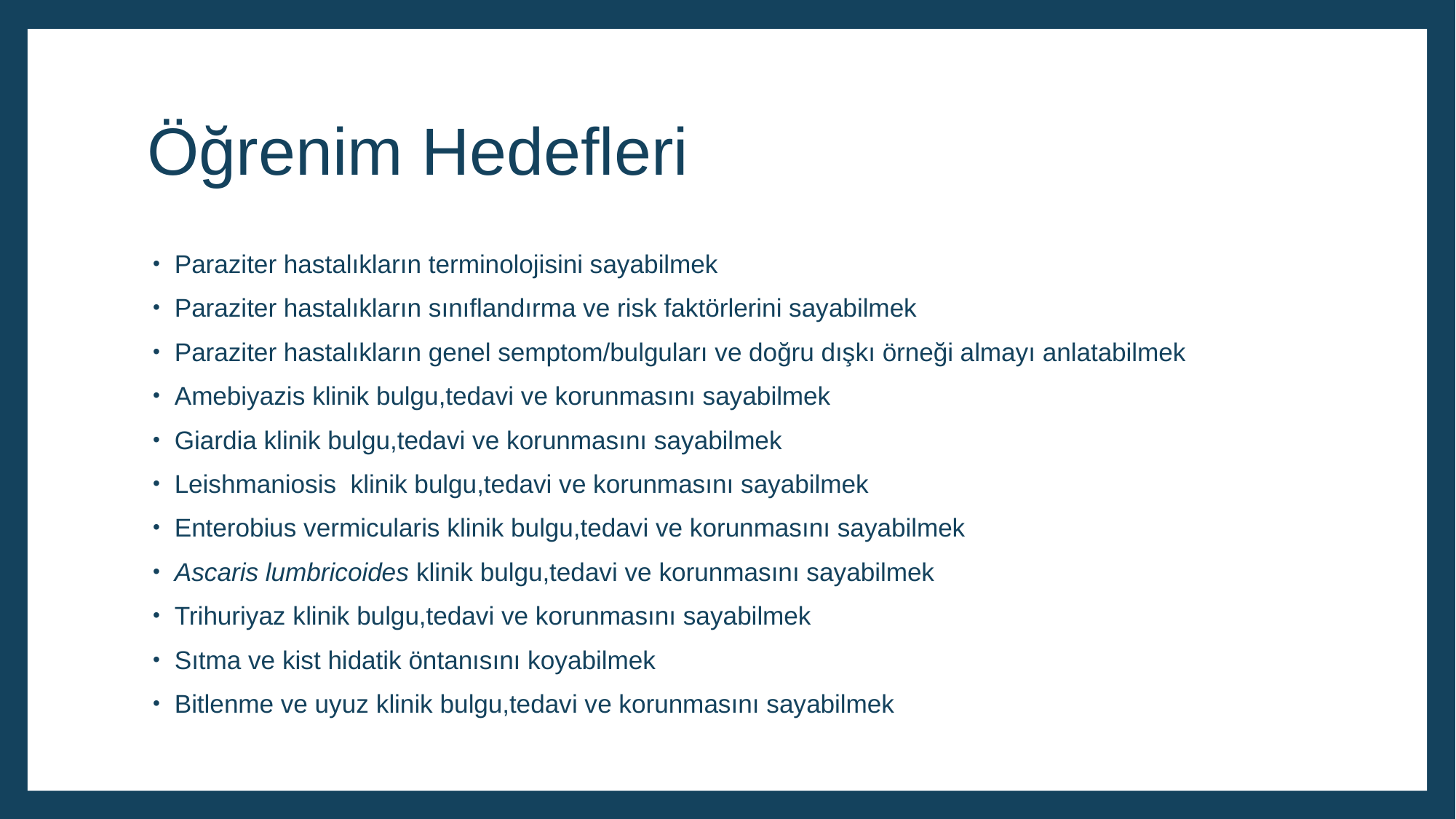

# Öğrenim Hedefleri
Paraziter hastalıkların terminolojisini sayabilmek
Paraziter hastalıkların sınıflandırma ve risk faktörlerini sayabilmek
Paraziter hastalıkların genel semptom/bulguları ve doğru dışkı örneği almayı anlatabilmek
Amebiyazis klinik bulgu,tedavi ve korunmasını sayabilmek
Giardia klinik bulgu,tedavi ve korunmasını sayabilmek
Leishmaniosis  klinik bulgu,tedavi ve korunmasını sayabilmek
Enterobius vermicularis klinik bulgu,tedavi ve korunmasını sayabilmek
Ascaris lumbricoides klinik bulgu,tedavi ve korunmasını sayabilmek
Trihuriyaz klinik bulgu,tedavi ve korunmasını sayabilmek
Sıtma ve kist hidatik öntanısını koyabilmek
Bitlenme ve uyuz klinik bulgu,tedavi ve korunmasını sayabilmek